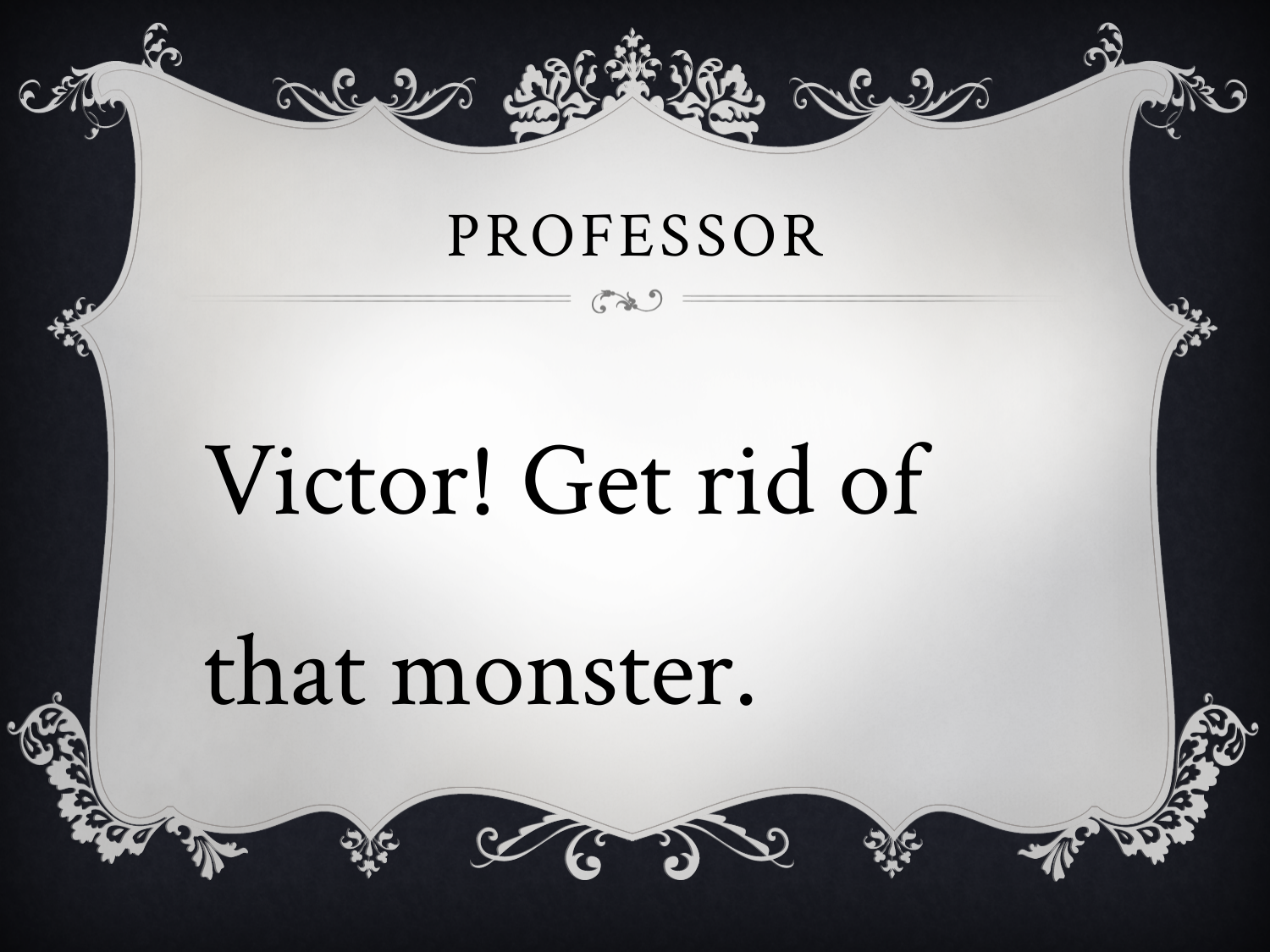

# professor
Victor! Get rid of that monster.